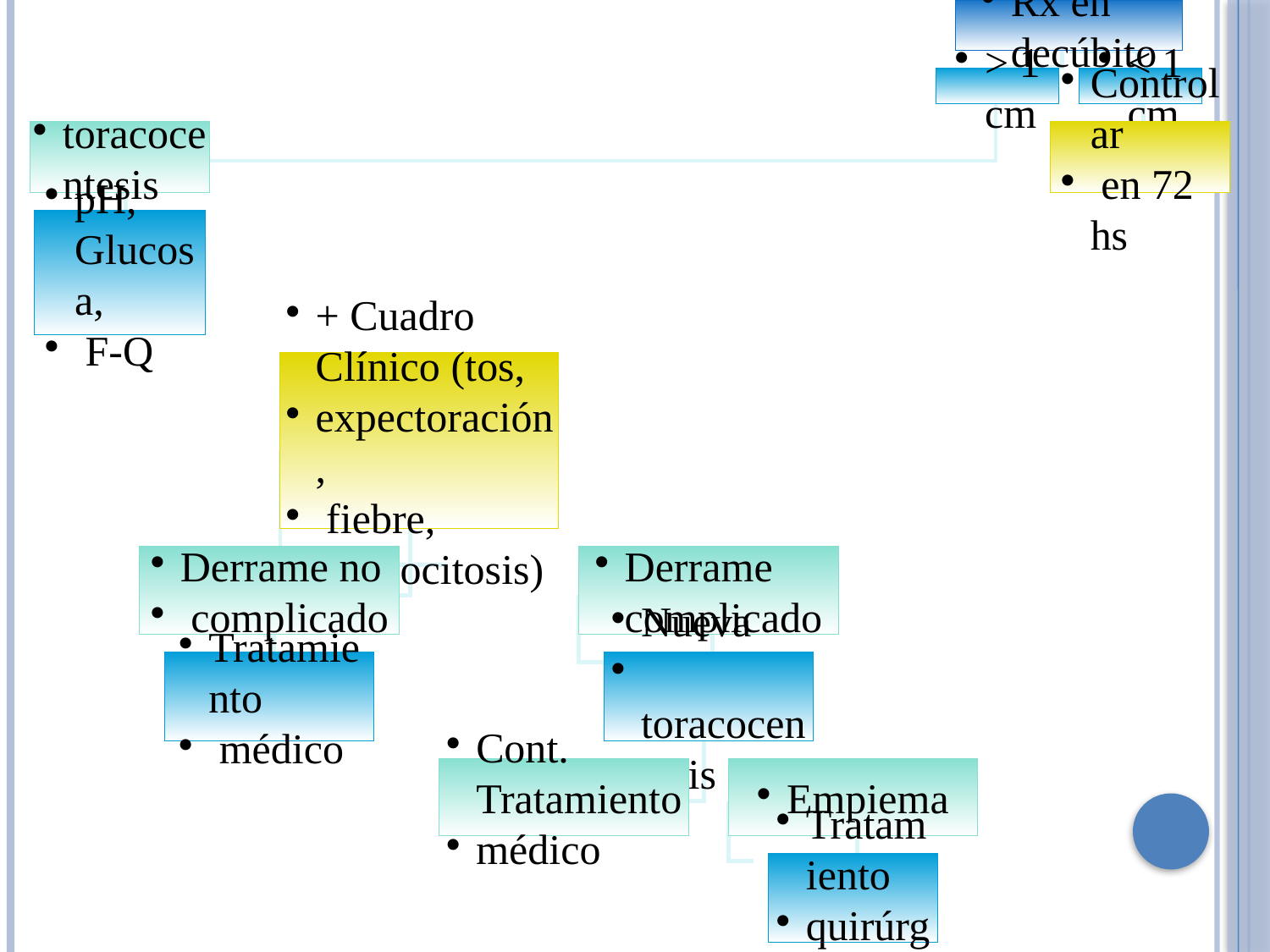

Rx en decúbito

> 1 cm
< 1 cm

toracocentesis
Controlar
 en 72 hs

pH, Glucosa,
 F-Q
+ Cuadro Clínico (tos,
expectoración,
 fiebre,
Leucocitosis)

Derrame no
 complicado
Derrame complicado

Tratamiento
 médico
Nueva
 toracocentesis

Cont. Tratamiento
médico
Empiema

Tratamiento
quirúrgico